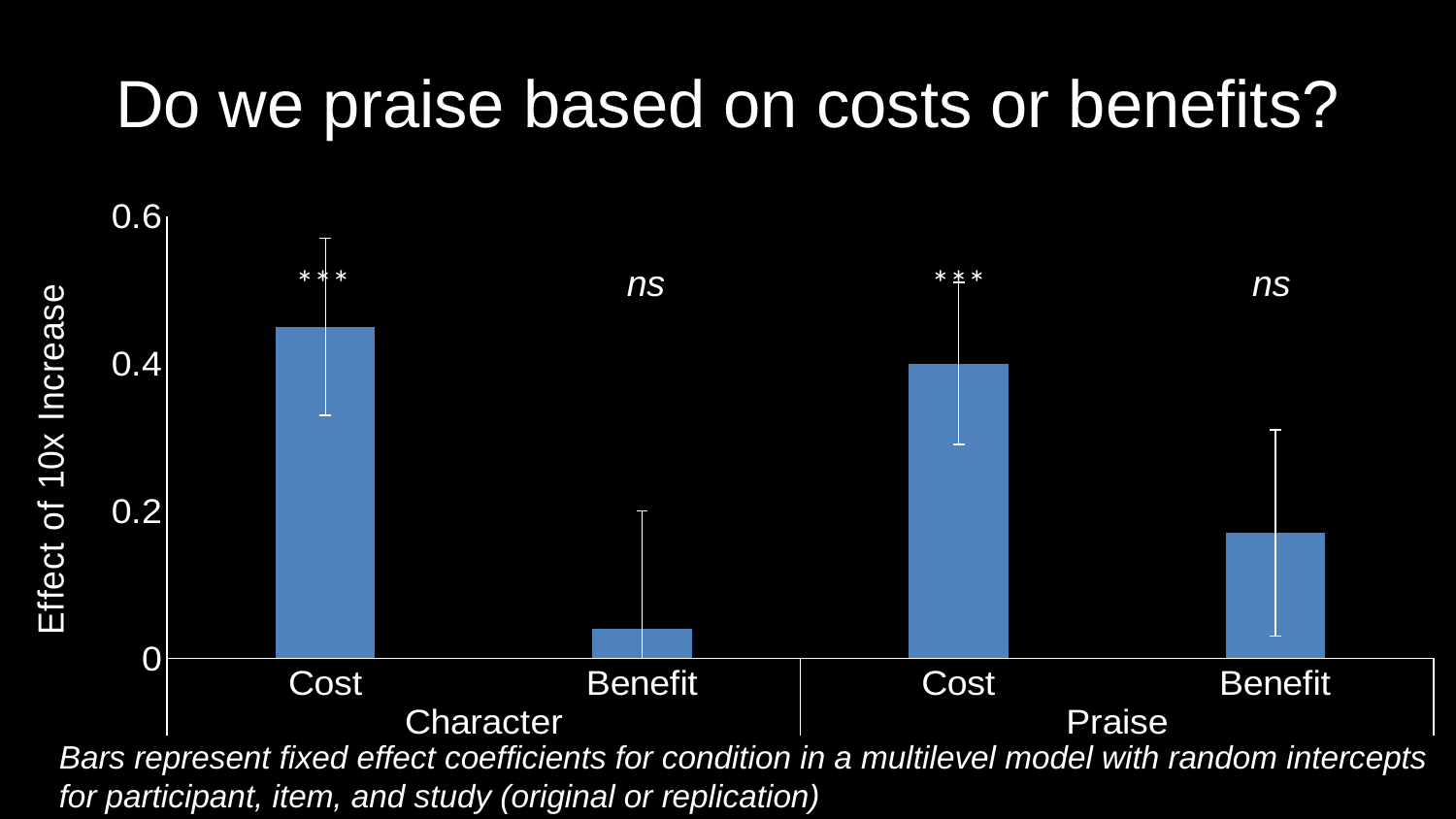

# Do we praise based on costs or benefits?

### Chart

| Category | Effect of 10x Increase |
|---|---|
| Cost | 0.45 |
| Benefit | 0.04 |
| Cost | 0.4 |
| Benefit | 0.17 |
***
ns
***
ns
Bars represent fixed effect coefficients for condition in a multilevel model with random intercepts for participant, item, and study (original or replication)